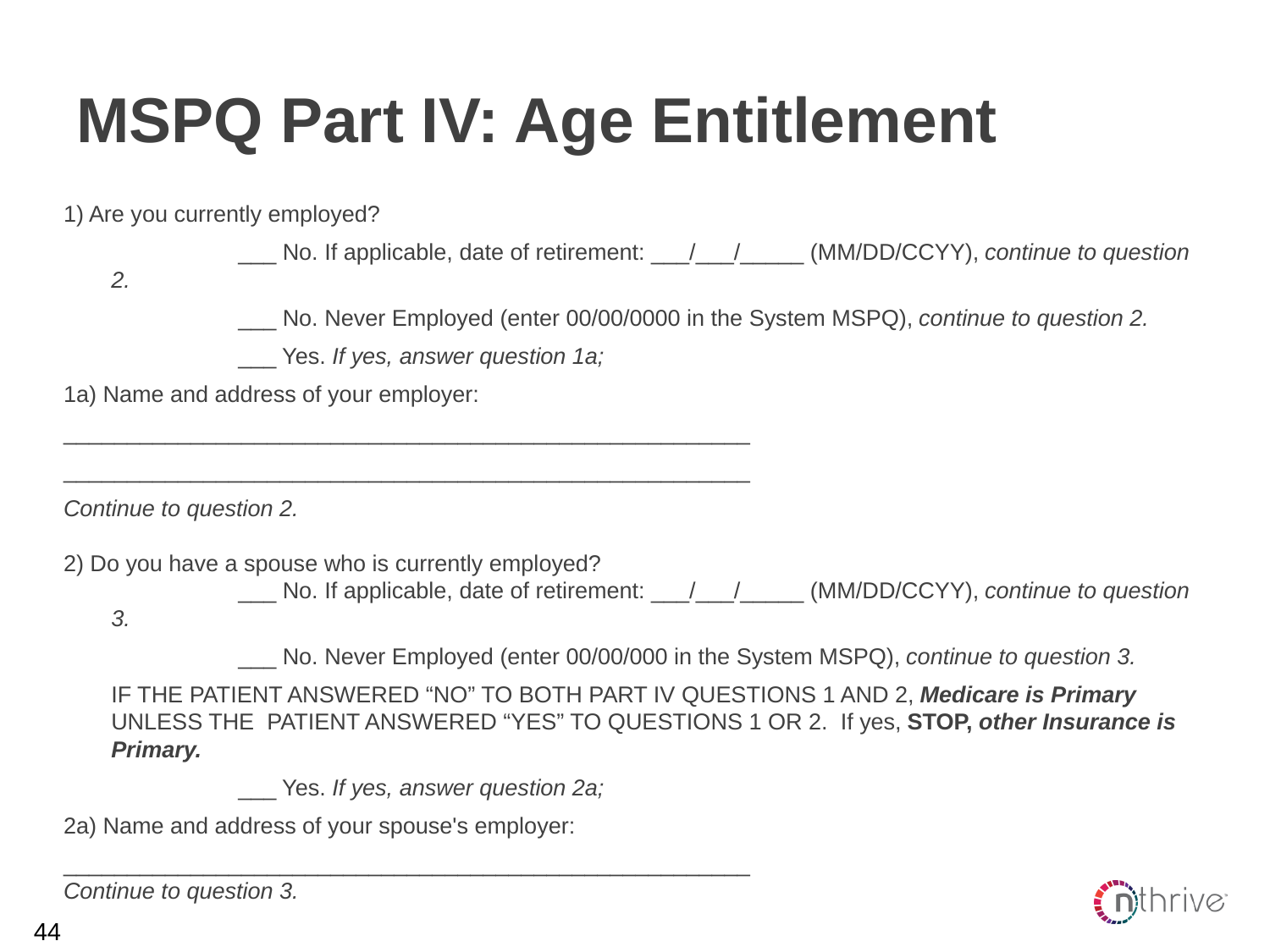

# MSPQ Part IV: Age Entitlement
1) Are you currently employed?
		___ No. If applicable, date of retirement: ___/___/_____ (MM/DD/CCYY), continue to question 2.
		___ No. Never Employed (enter 00/00/0000 in the System MSPQ), continue to question 2.
		___ Yes. If yes, answer question 1a;
1a) Name and address of your employer:
______________________________________________________
______________________________________________________
Continue to question 2.

2) Do you have a spouse who is currently employed?
		___ No. If applicable, date of retirement: ___/___/_____ (MM/DD/CCYY), continue to question 3.
		___ No. Never Employed (enter 00/00/000 in the System MSPQ), continue to question 3.
	IF THE PATIENT ANSWERED “NO” TO BOTH PART IV QUESTIONS 1 AND 2, Medicare is Primary UNLESS THE  PATIENT ANSWERED “YES” TO QUESTIONS 1 OR 2.  If yes, STOP, other Insurance is Primary.
		___ Yes. If yes, answer question 2a;
2a) Name and address of your spouse's employer:
______________________________________________________
Continue to question 3.